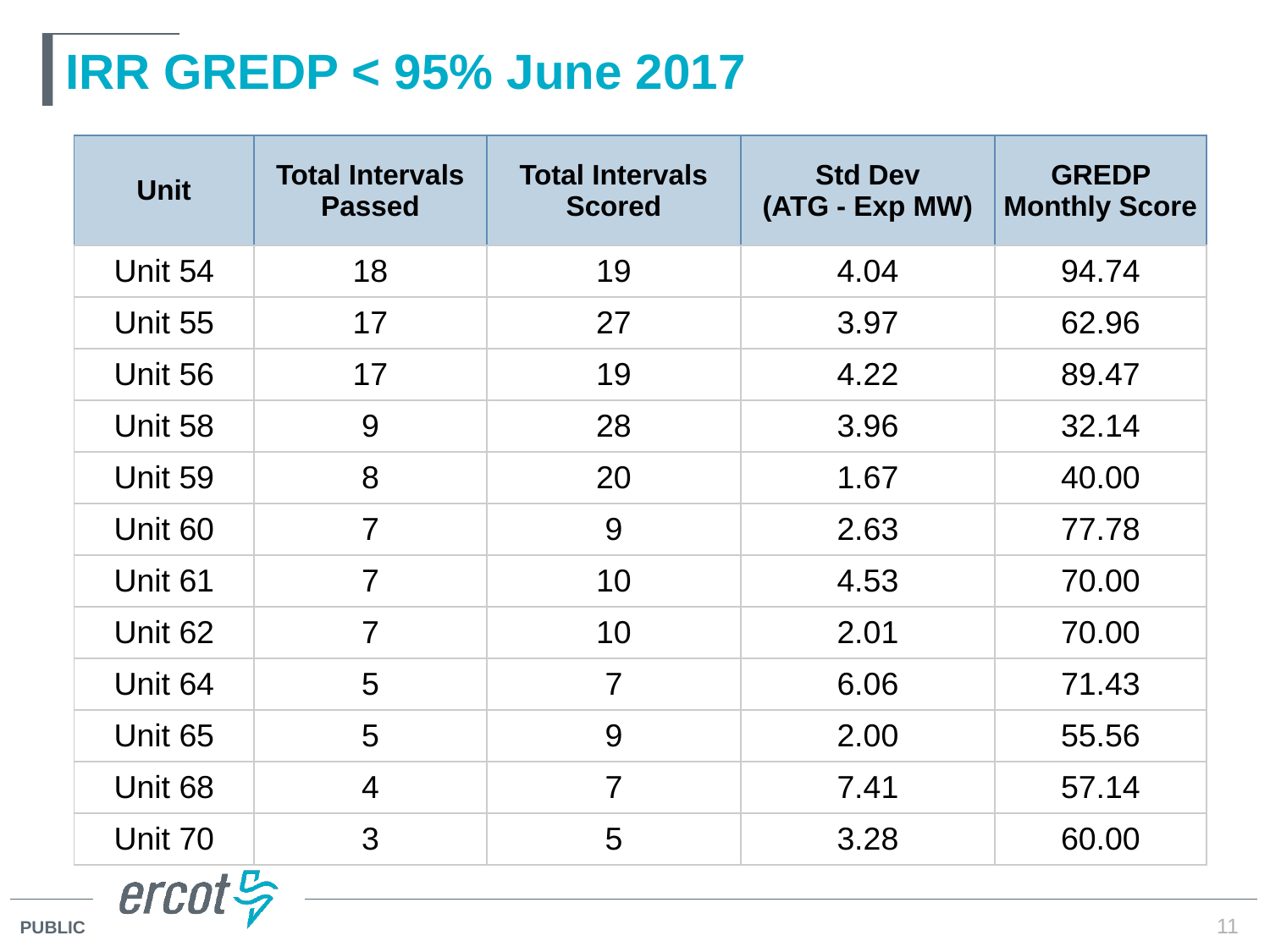

# IRR GREDP < 95% June 2017
| Unit | Total Intervals Passed | Total Intervals Scored | Std Dev (ATG - Exp MW) | GREDP Monthly Score |
| --- | --- | --- | --- | --- |
| Unit 54 | 18 | 19 | 4.04 | 94.74 |
| Unit 55 | 17 | 27 | 3.97 | 62.96 |
| Unit 56 | 17 | 19 | 4.22 | 89.47 |
| Unit 58 | 9 | 28 | 3.96 | 32.14 |
| Unit 59 | 8 | 20 | 1.67 | 40.00 |
| Unit 60 | 7 | 9 | 2.63 | 77.78 |
| Unit 61 | 7 | 10 | 4.53 | 70.00 |
| Unit 62 | 7 | 10 | 2.01 | 70.00 |
| Unit 64 | 5 | 7 | 6.06 | 71.43 |
| Unit 65 | 5 | 9 | 2.00 | 55.56 |
| Unit 68 | 4 | 7 | 7.41 | 57.14 |
| Unit 70 | 3 | 5 | 3.28 | 60.00 |
11